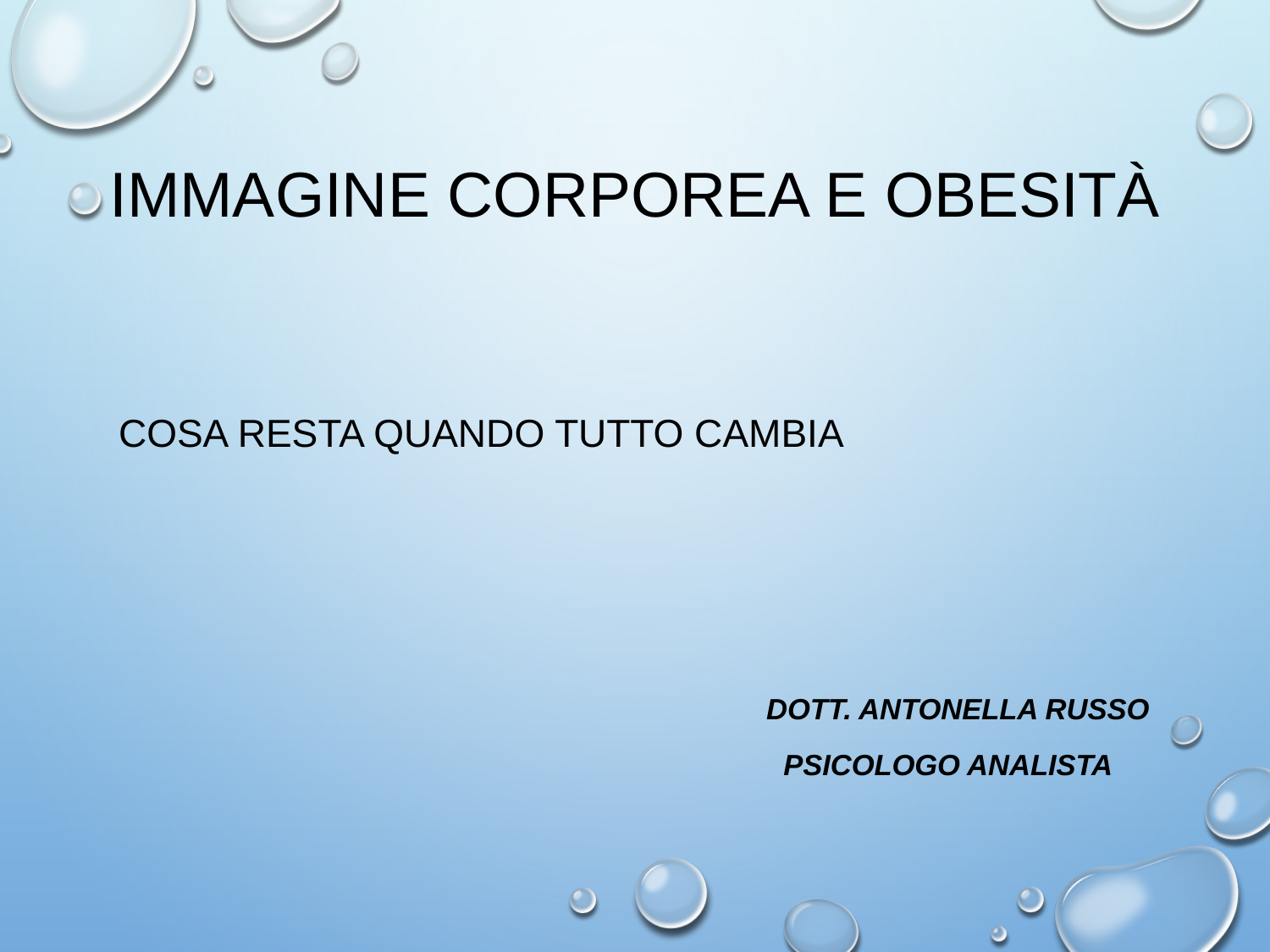

# Immagine corporea e obesità

 Cosa resta quando tutto cambia

                                                             Dott. Antonella Russo
                                                                                    Psicologo analista